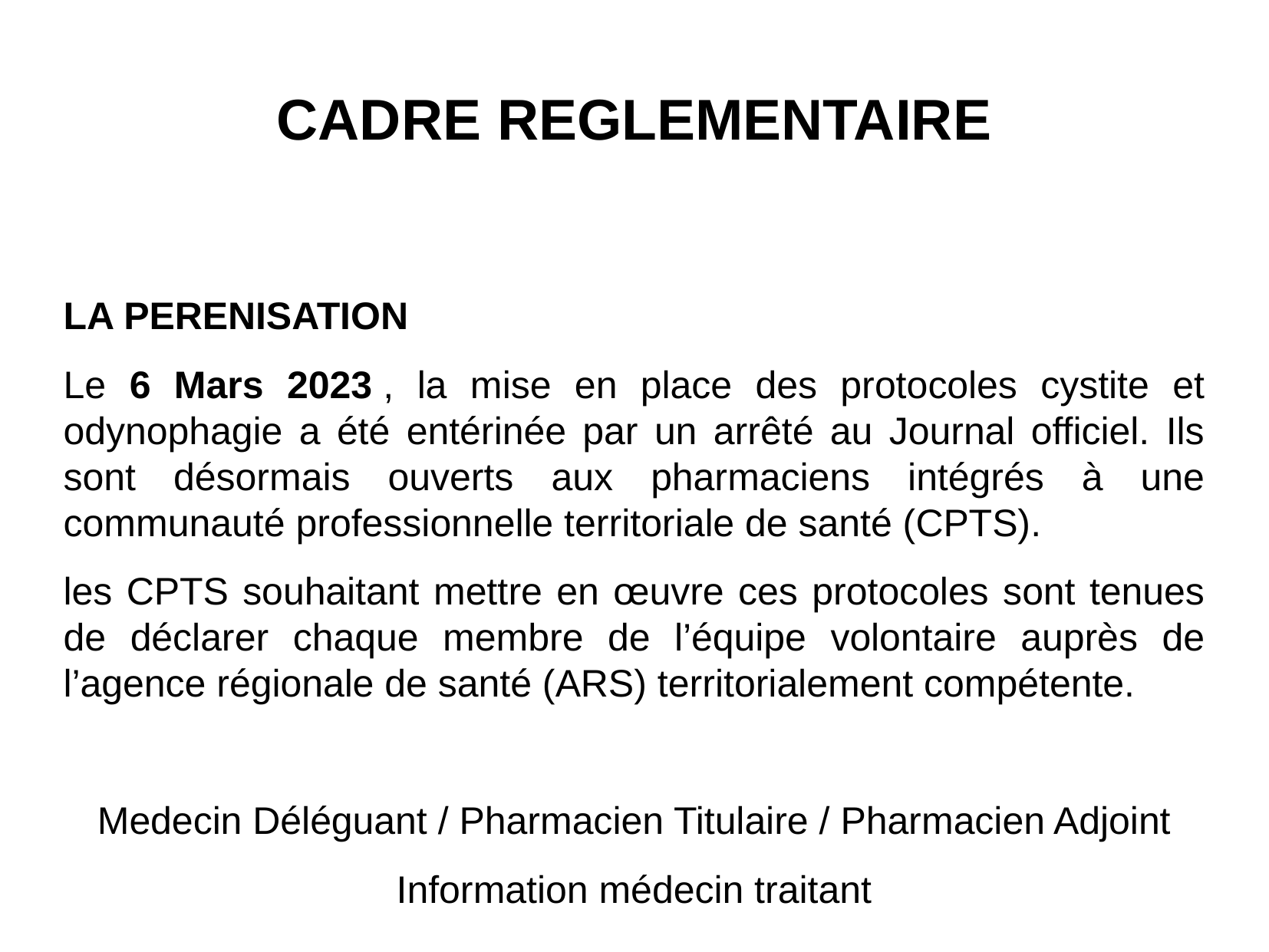

CADRE REGLEMENTAIRE

LA PERENISATION
Le 6 Mars 2023 , la mise en place des protocoles cystite et odynophagie a été entérinée par un arrêté au Journal officiel. Ils sont désormais ouverts aux pharmaciens intégrés à une communauté professionnelle territoriale de santé (CPTS).
les CPTS souhaitant mettre en œuvre ces protocoles sont tenues de déclarer chaque membre de l’équipe volontaire auprès de l’agence régionale de santé (ARS) territorialement compétente.

Medecin Déléguant / Pharmacien Titulaire / Pharmacien Adjoint
Information médecin traitant